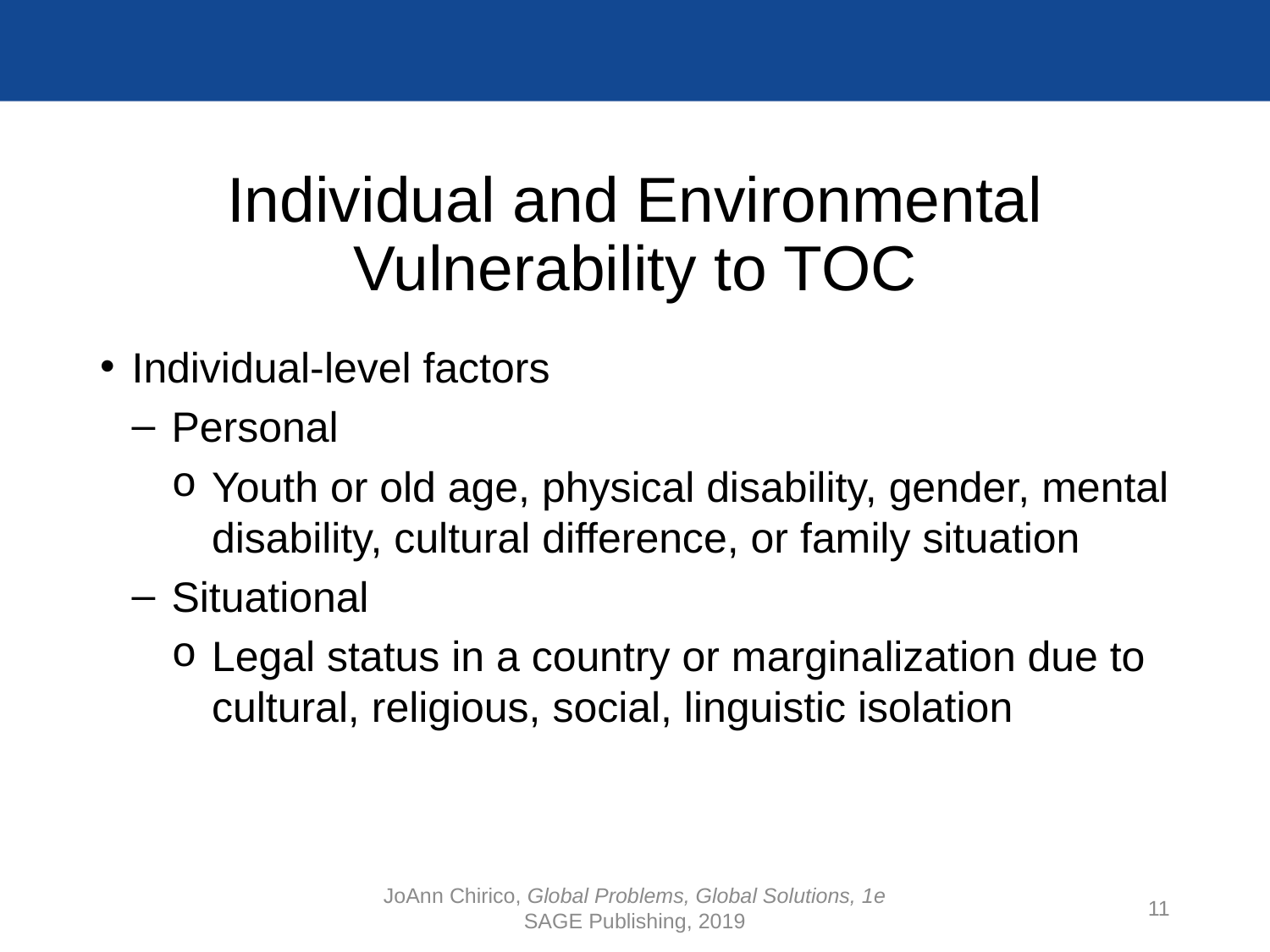

# Individual and Environmental Vulnerability to TOC
Individual-level factors
Personal
Youth or old age, physical disability, gender, mental disability, cultural difference, or family situation
Situational
Legal status in a country or marginalization due to cultural, religious, social, linguistic isolation
JoAnn Chirico, Global Problems, Global Solutions, 1e
SAGE Publishing, 2019
11